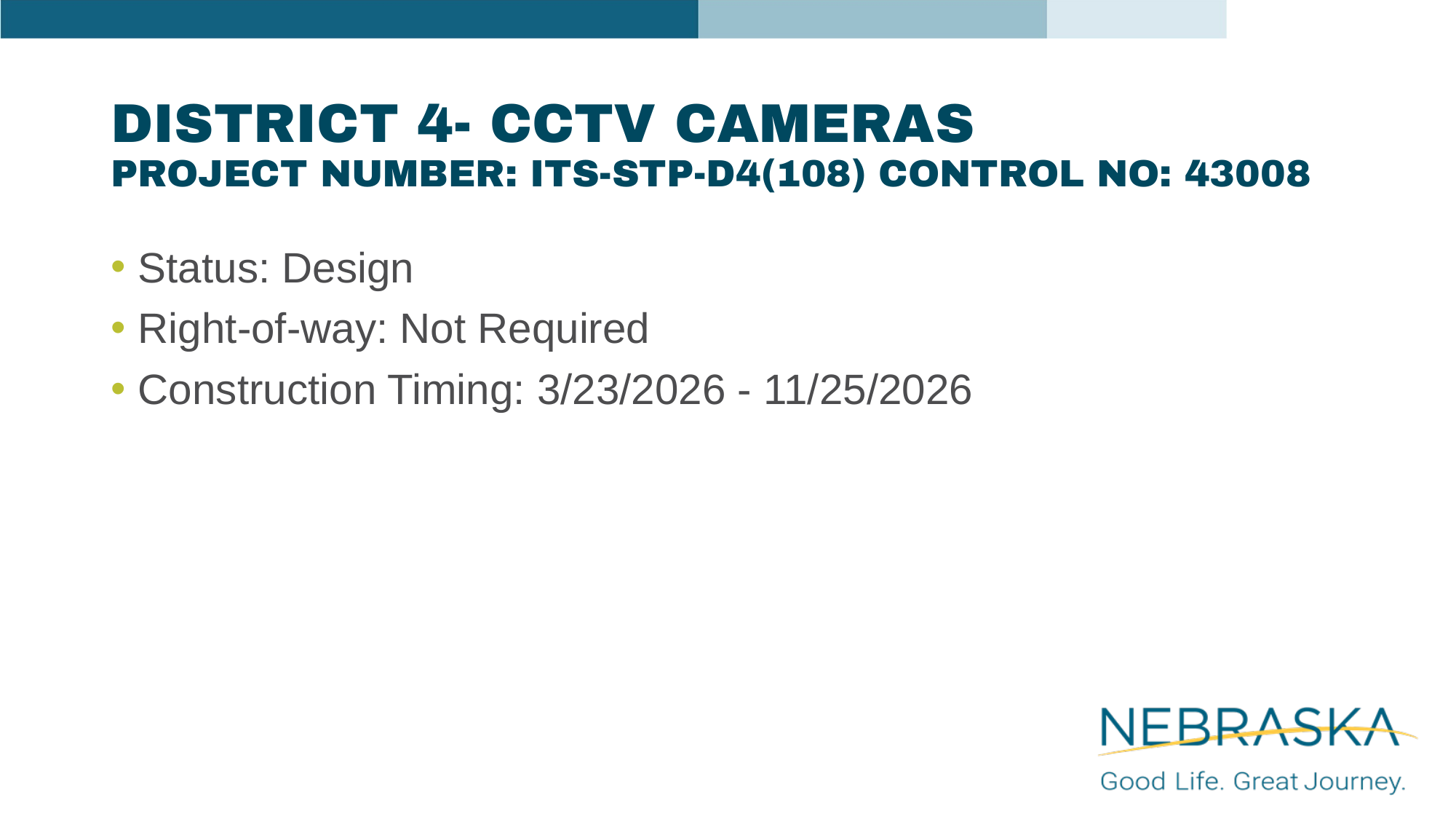

# District 4- CCTV Cameras Project Number: ITS-STP-D4(108) Control No: 43008
Status: Design
Right-of-way: Not Required
Construction Timing: 3/23/2026 - 11/25/2026